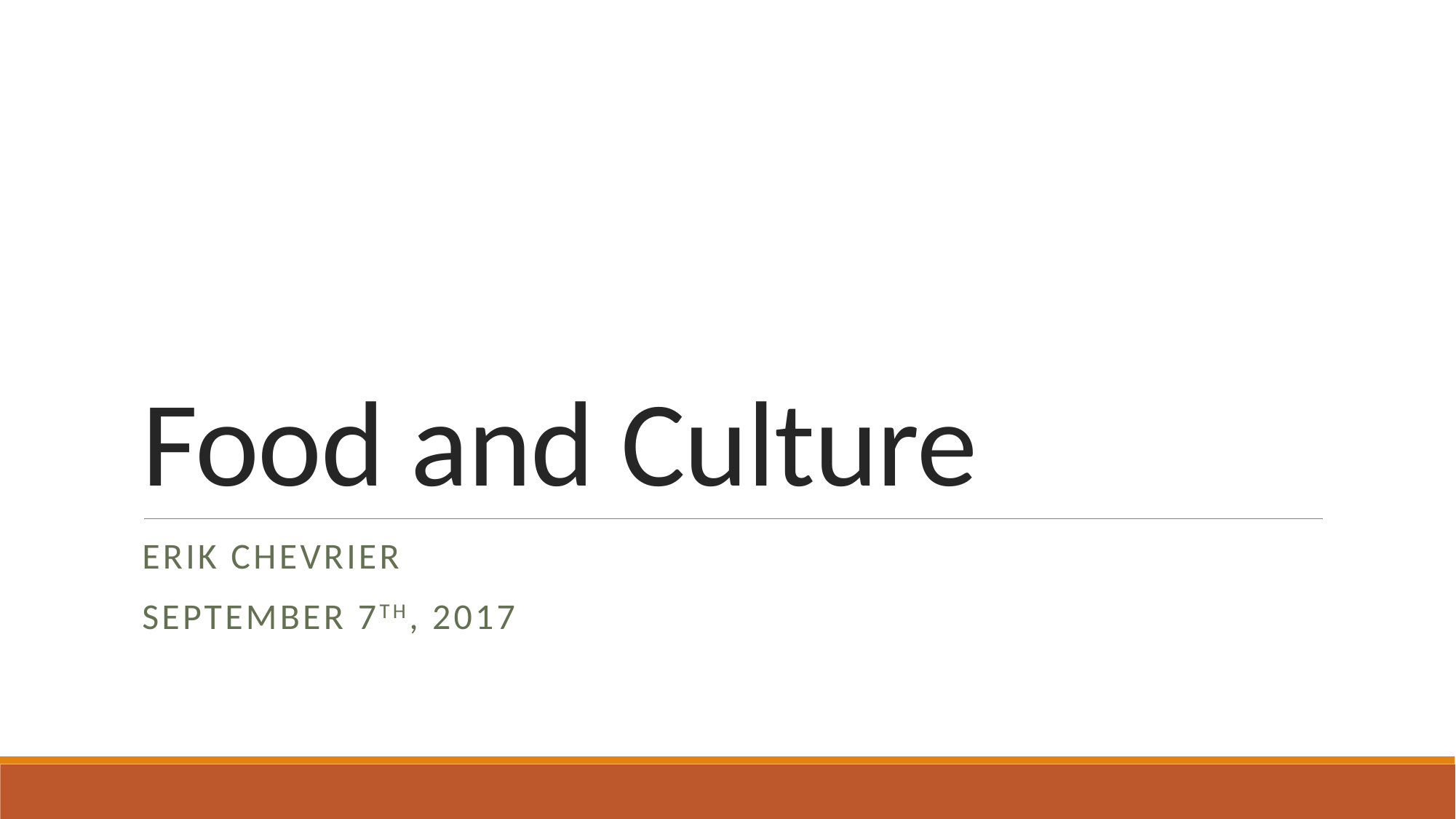

# Food and Culture
Erik Chevrier
September 7th, 2017